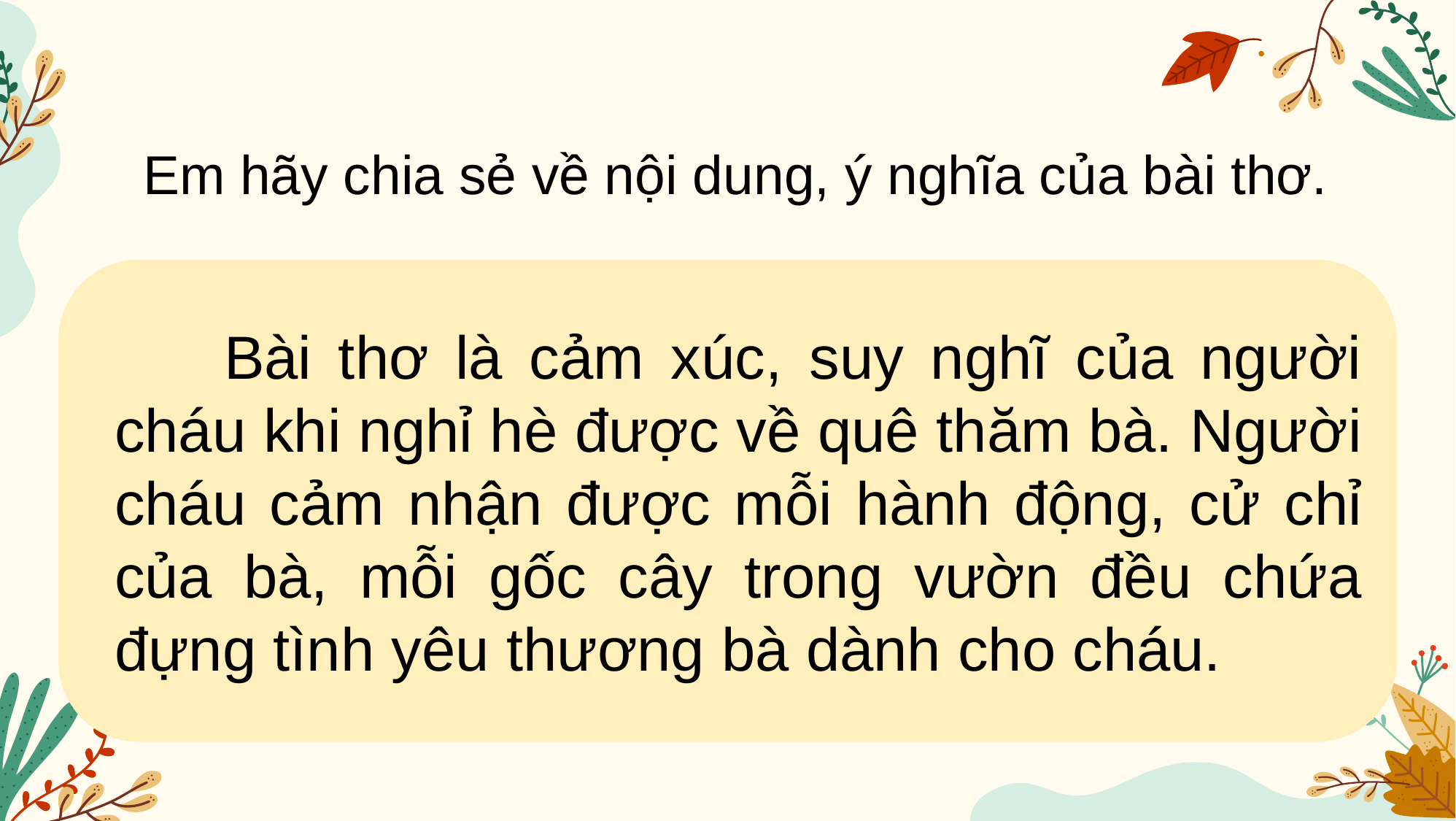

Em hãy chia sẻ về nội dung, ý nghĩa của bài thơ.
	Bài thơ là cảm xúc, suy nghĩ của người cháu khi nghỉ hè được về quê thăm bà. Người cháu cảm nhận được mỗi hành động, cử chỉ của bà, mỗi gốc cây trong vườn đều chứa đựng tình yêu thương bà dành cho cháu.